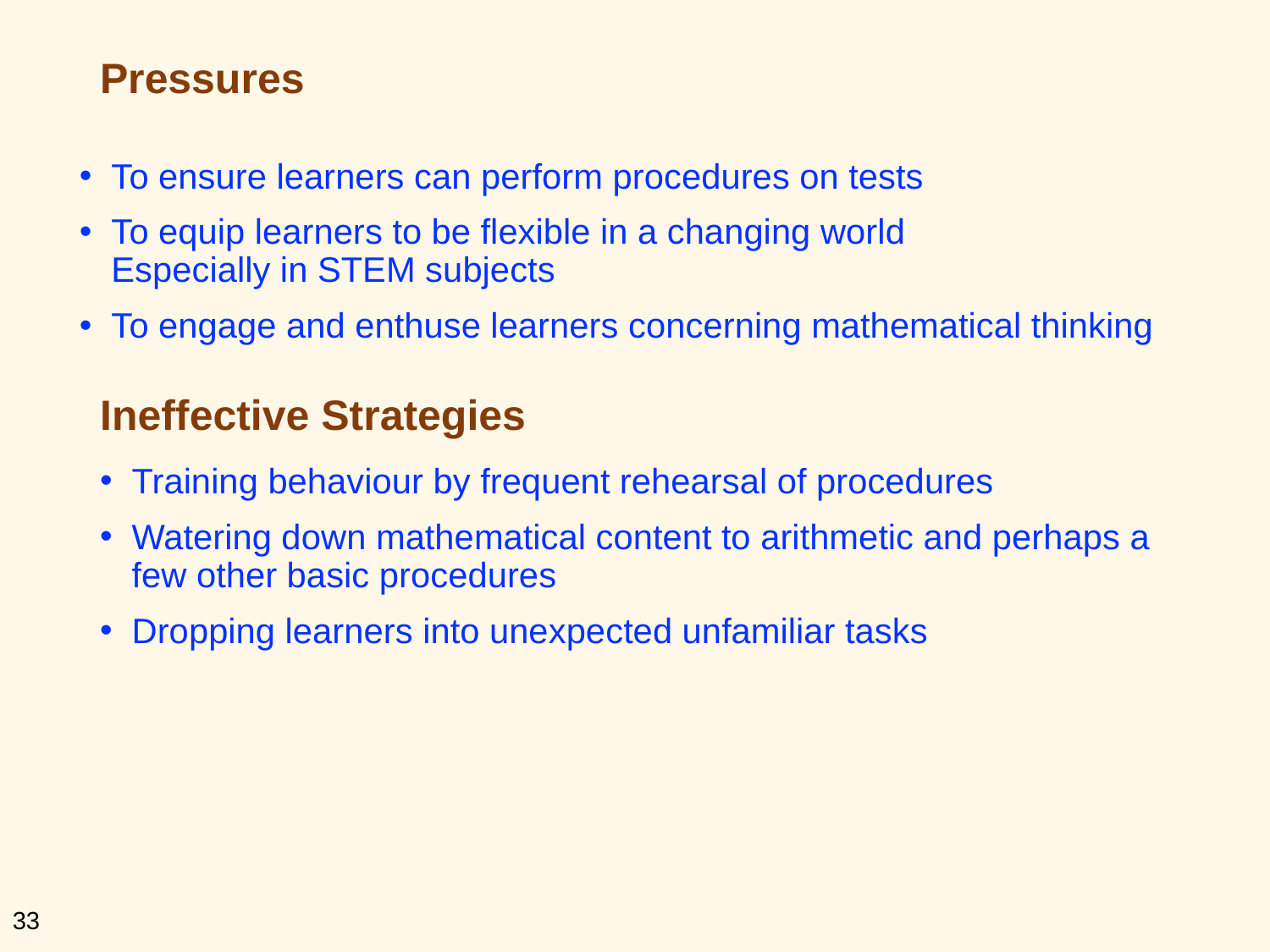

# Pressures
To ensure learners can perform procedures on tests
To equip learners to be flexible in a changing world
Especially in STEM subjects
To engage and enthuse learners concerning mathematical thinking

Ineffective Strategies
Training behaviour by frequent rehearsal of procedures
Watering down mathematical content to arithmetic and perhaps a few other basic procedures
Dropping learners into unexpected unfamiliar tasks